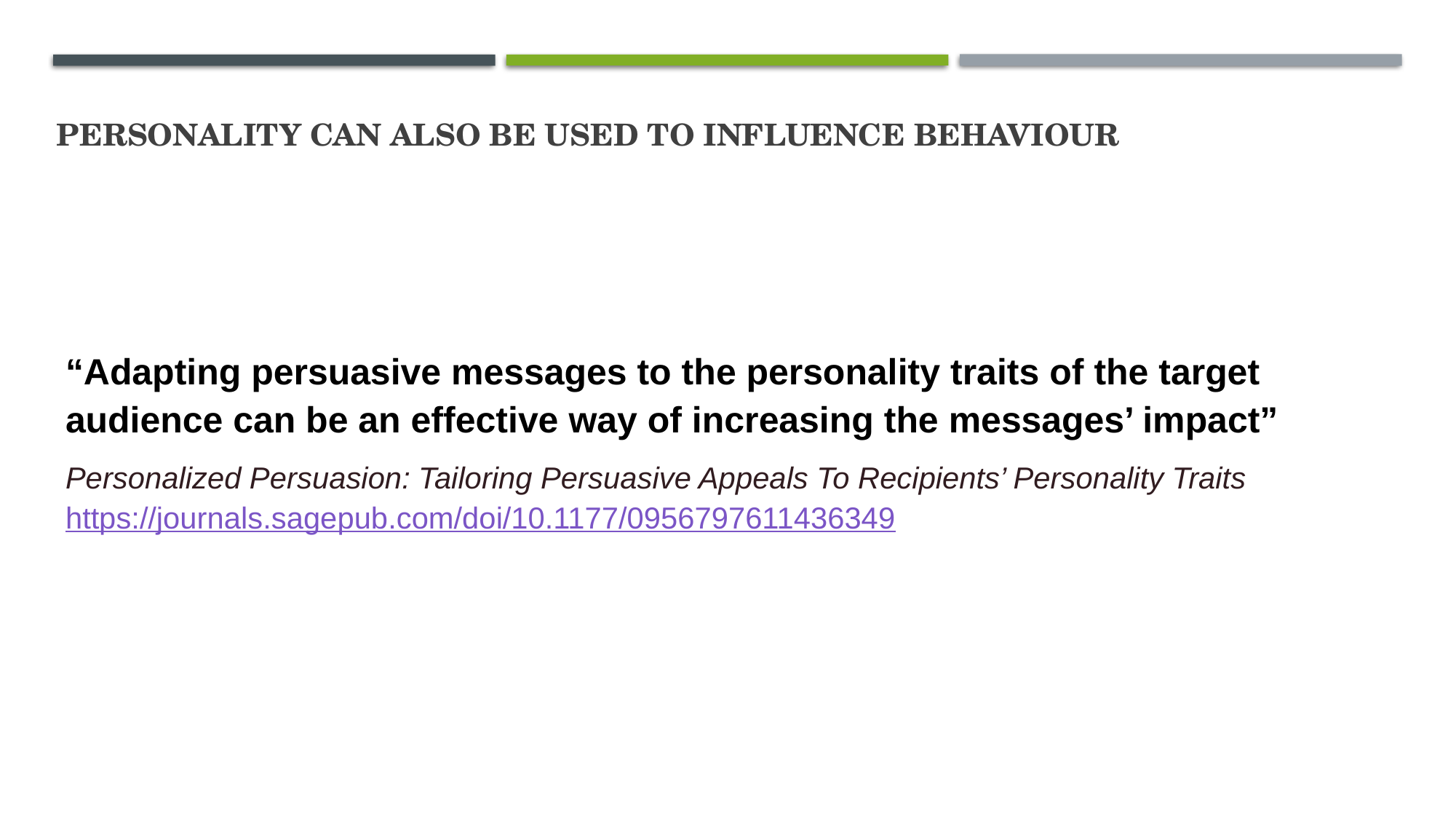

# PERSONALITY CAN ALSO BE USED TO INFLUENCE BEHAVIOUR
“Adapting persuasive messages to the personality traits of the target audience can be an effective way of increasing the messages’ impact”
Personalized Persuasion: Tailoring Persuasive Appeals To Recipients’ Personality Traits https://journals.sagepub.com/doi/10.1177/0956797611436349